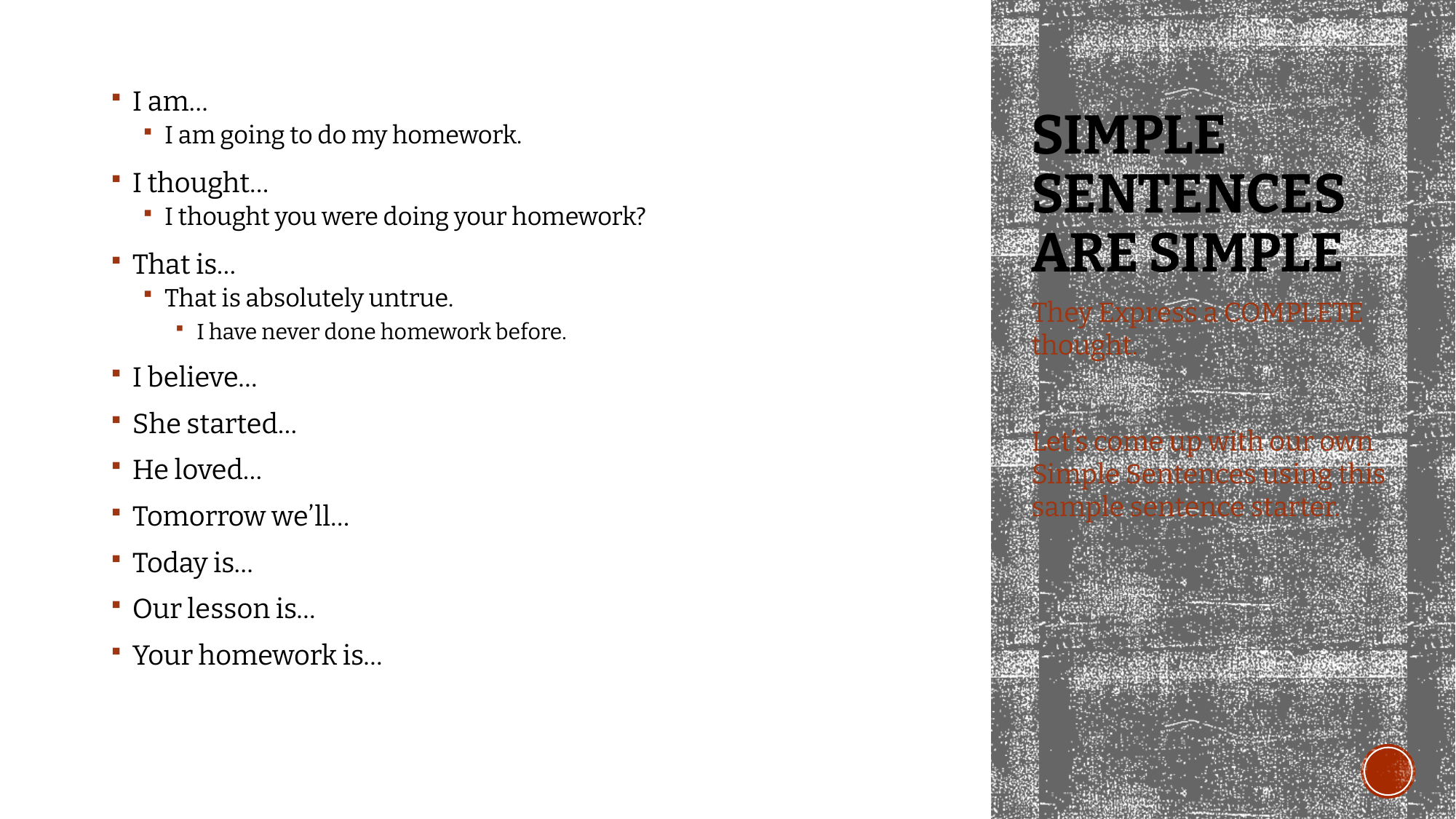

I am…
I am going to do my homework.
I thought…
I thought you were doing your homework?
That is…
That is absolutely untrue.
I have never done homework before.
I believe…
She started…
He loved…
Tomorrow we’ll…
Today is…
Our lesson is…
Your homework is…
# Simple Sentences are simple
They Express a COMPLETE thought.

Let’s come up with our own Simple Sentences using this sample sentence starter.